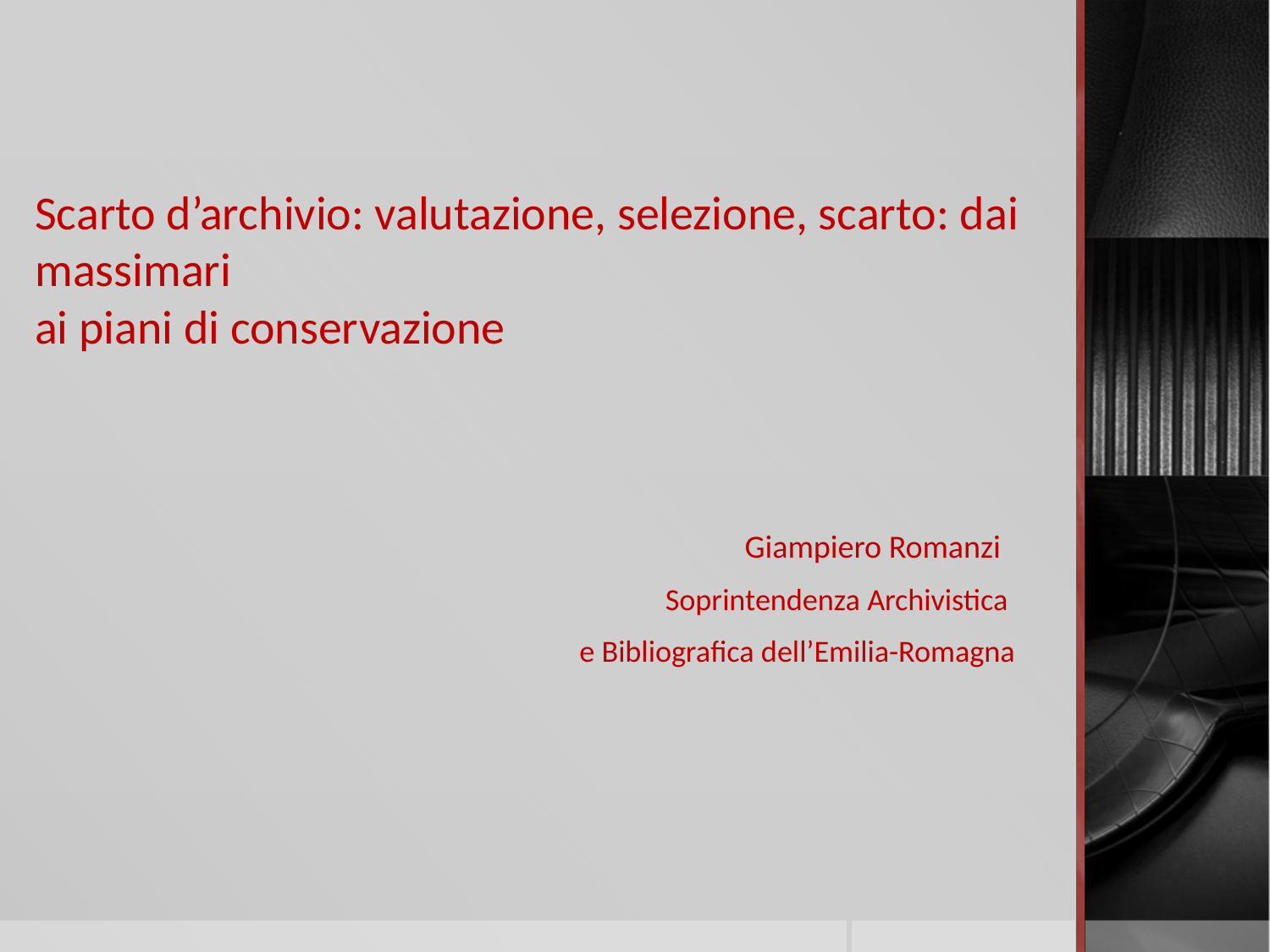

# Scarto d’archivio: valutazione, selezione, scarto: dai massimari ai piani di conservazione
Giampiero Romanzi
Soprintendenza Archivistica
e Bibliografica dell’Emilia-Romagna